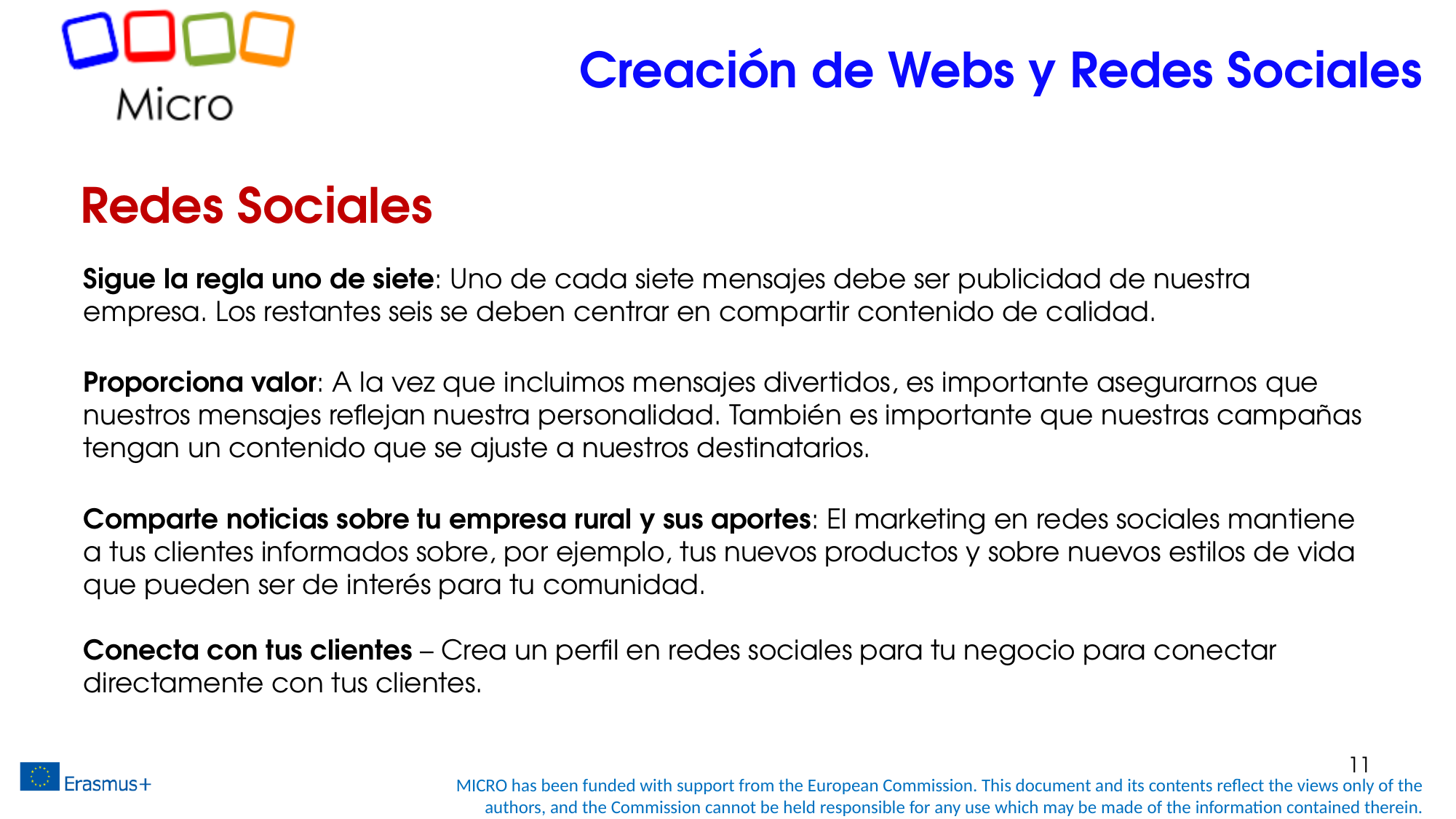

# Creación de Webs y Redes Sociales
Redes Sociales
Sigue la regla uno de siete: Uno de cada siete mensajes debe ser publicidad de nuestra empresa. Los restantes seis se deben centrar en compartir contenido de calidad.
Proporciona valor: A la vez que incluimos mensajes divertidos, es importante asegurarnos que nuestros mensajes reflejan nuestra personalidad. También es importante que nuestras campañas tengan un contenido que se ajuste a nuestros destinatarios.
Comparte noticias sobre tu empresa rural y sus aportes: El marketing en redes sociales mantiene a tus clientes informados sobre, por ejemplo, tus nuevos productos y sobre nuevos estilos de vida que pueden ser de interés para tu comunidad.
Conecta con tus clientes – Crea un perfil en redes sociales para tu negocio para conectar directamente con tus clientes.

11